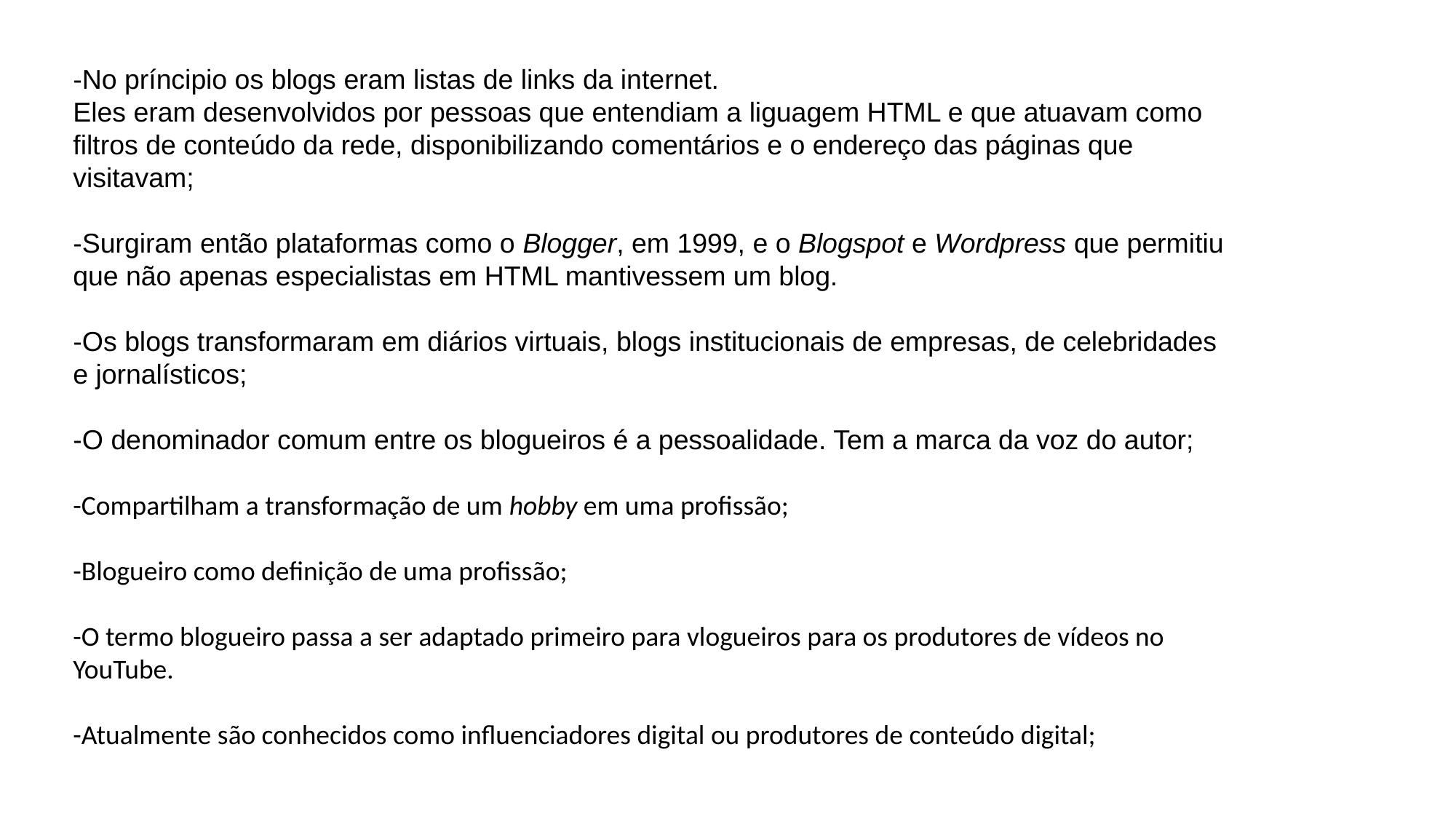

-No príncipio os blogs eram listas de links da internet.
Eles eram desenvolvidos por pessoas que entendiam a liguagem HTML e que atuavam como filtros de conteúdo da rede, disponibilizando comentários e o endereço das páginas que visitavam;
-Surgiram então plataformas como o Blogger, em 1999, e o Blogspot e Wordpress que permitiu que não apenas especialistas em HTML mantivessem um blog.
-Os blogs transformaram em diários virtuais, blogs institucionais de empresas, de celebridades e jornalísticos;

-O denominador comum entre os blogueiros é a pessoalidade. Tem a marca da voz do autor;

-Compartilham a transformação de um hobby em uma profissão;

-Blogueiro como definição de uma profissão;

-O termo blogueiro passa a ser adaptado primeiro para vlogueiros para os produtores de vídeos no YouTube.
-Atualmente são conhecidos como influenciadores digital ou produtores de conteúdo digital;